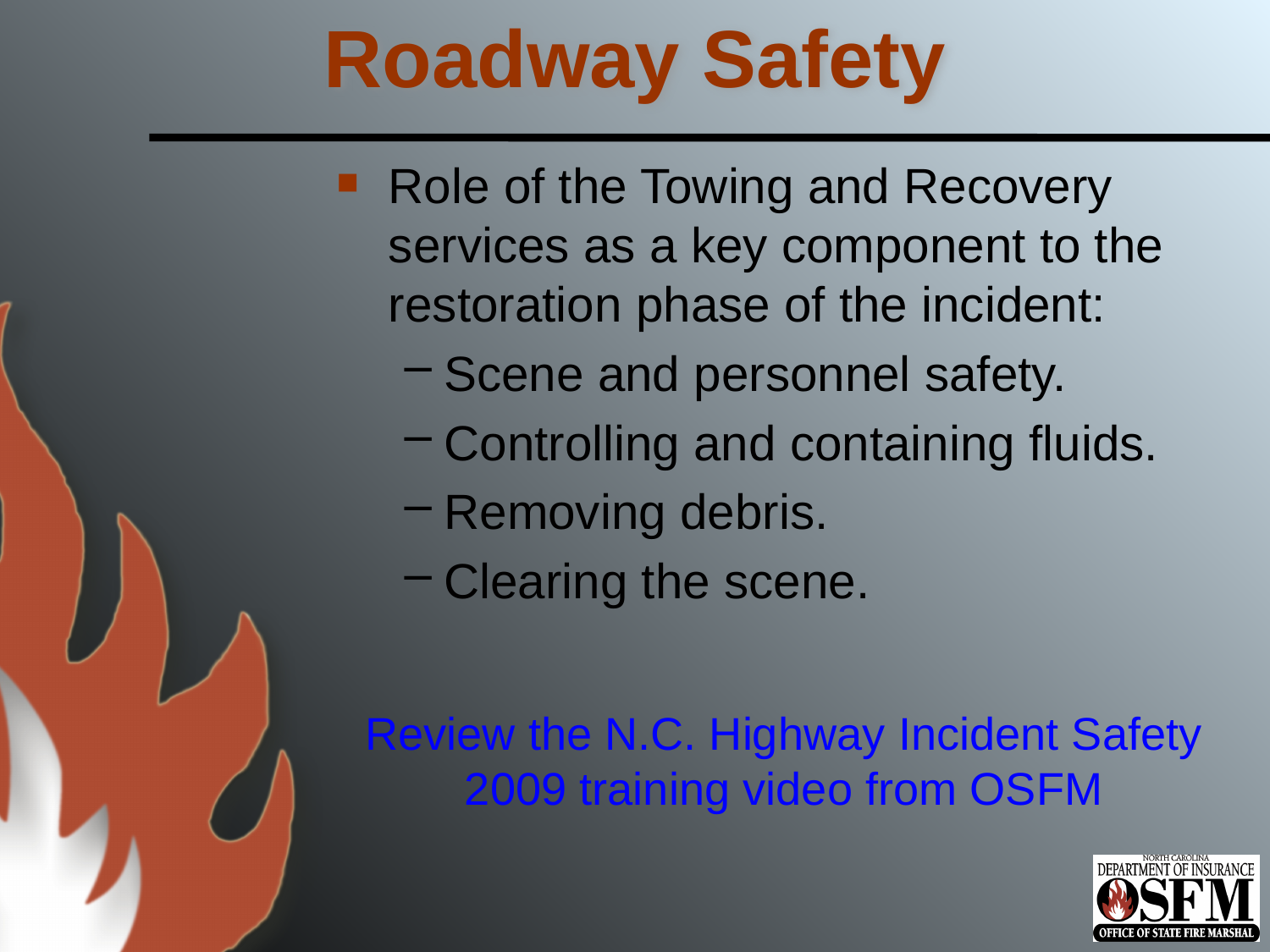

# Roadway Safety
Role of the Towing and Recovery services as a key component to the restoration phase of the incident:
Scene and personnel safety.
Controlling and containing fluids.
Removing debris.
Clearing the scene.

Review the N.C. Highway Incident Safety
2009 training video from OSFM